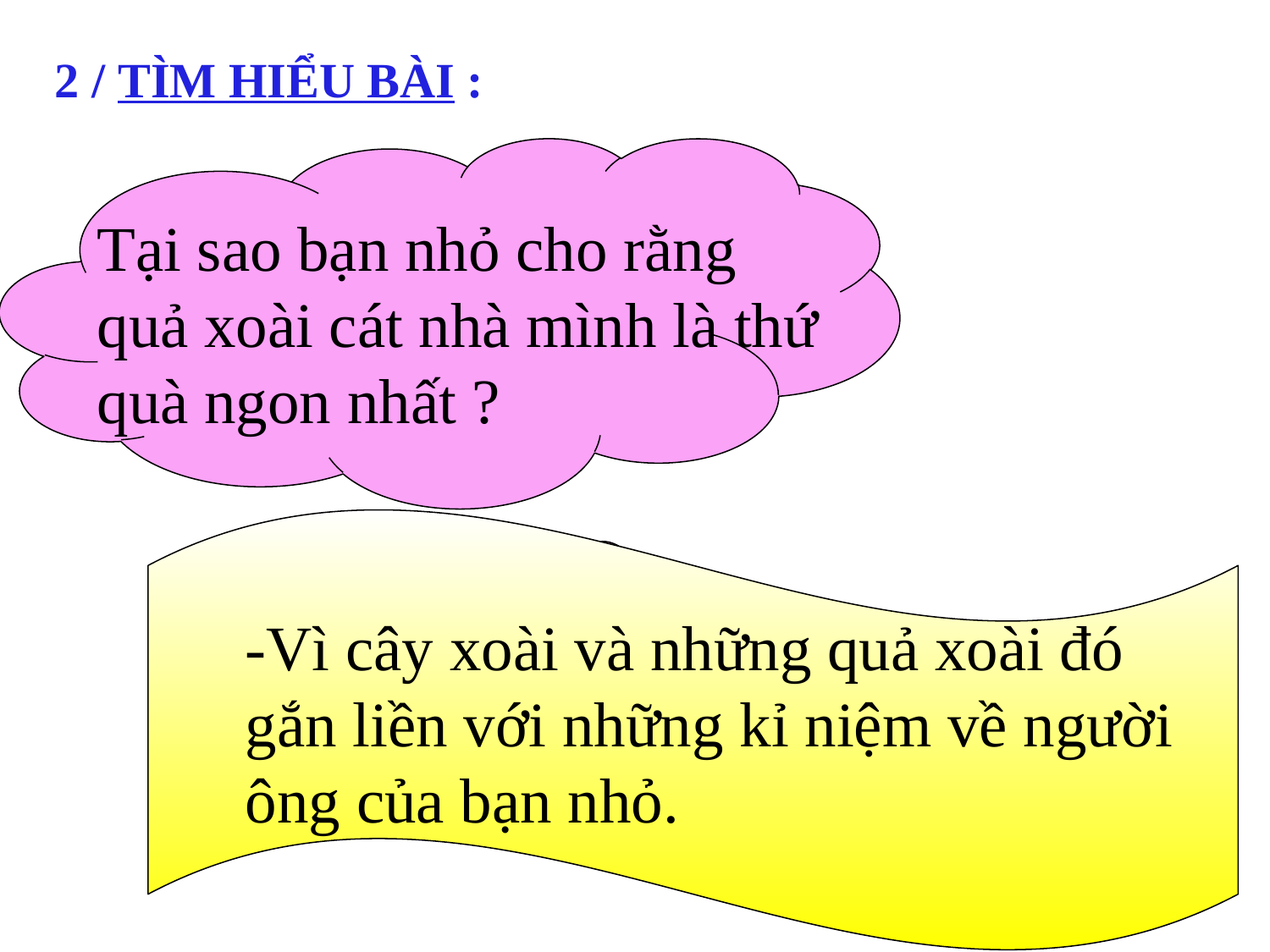

2 / TÌM HIỂU BÀI :

Tại sao bạn nhỏ cho rằng quả xoài cát nhà mình là thứ quà ngon nhất ?

-Vì cây xoài và những quả xoài đó gắn liền với những kỉ niệm về người ông của bạn nhỏ.